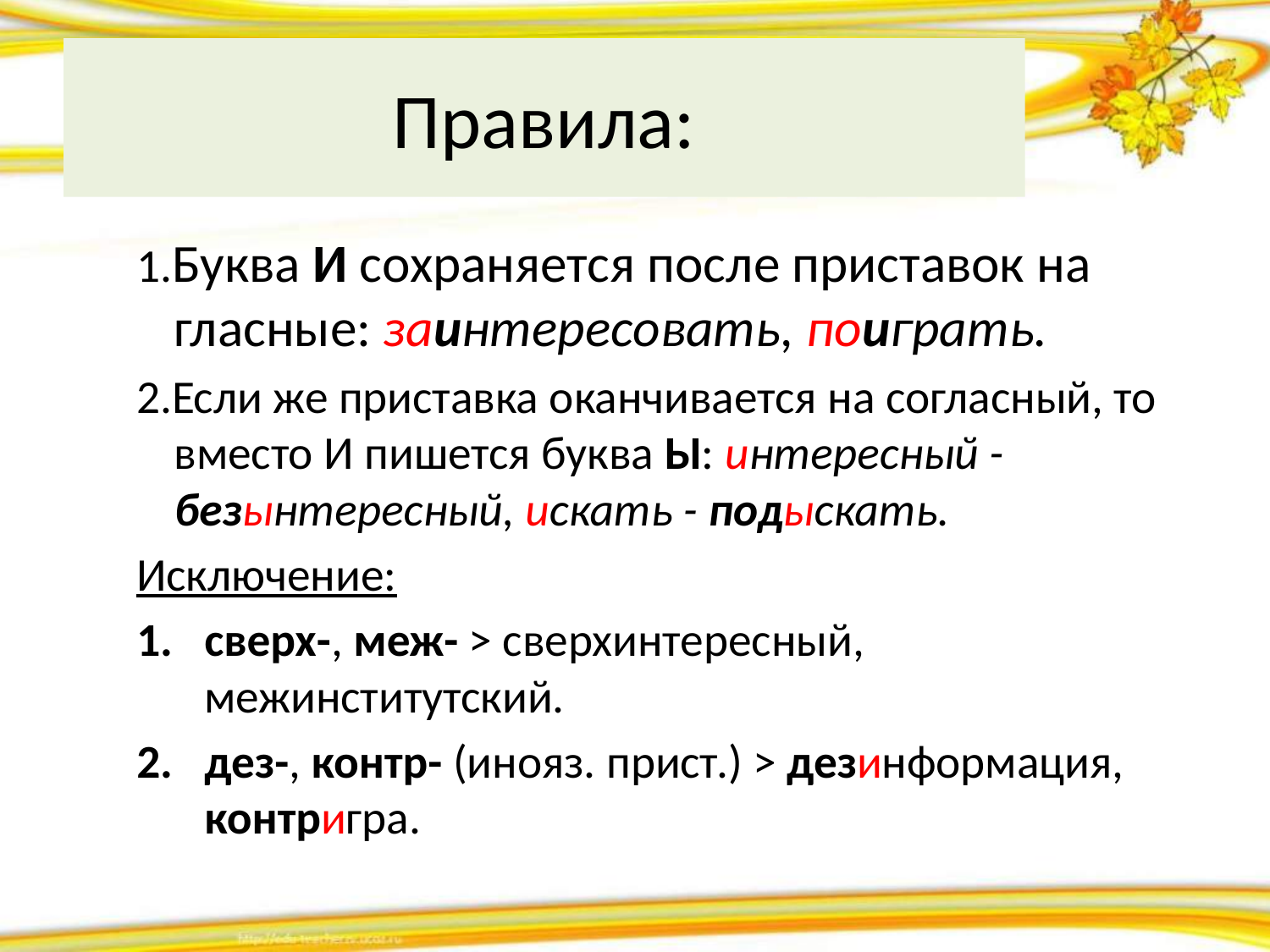

# Правила:
1.Буква И сохраняется после приставок на гласные: заинтересовать, поиграть.
2.Если же приставка оканчивается на согласный, то вместо И пишется буква Ы: интересный - безынтересный, искать - подыскать.
Исключение:
сверх-, меж- > сверхинтересный, межинститутский.
дез-, контр- (инояз. прист.) > дезинформация, контригра.